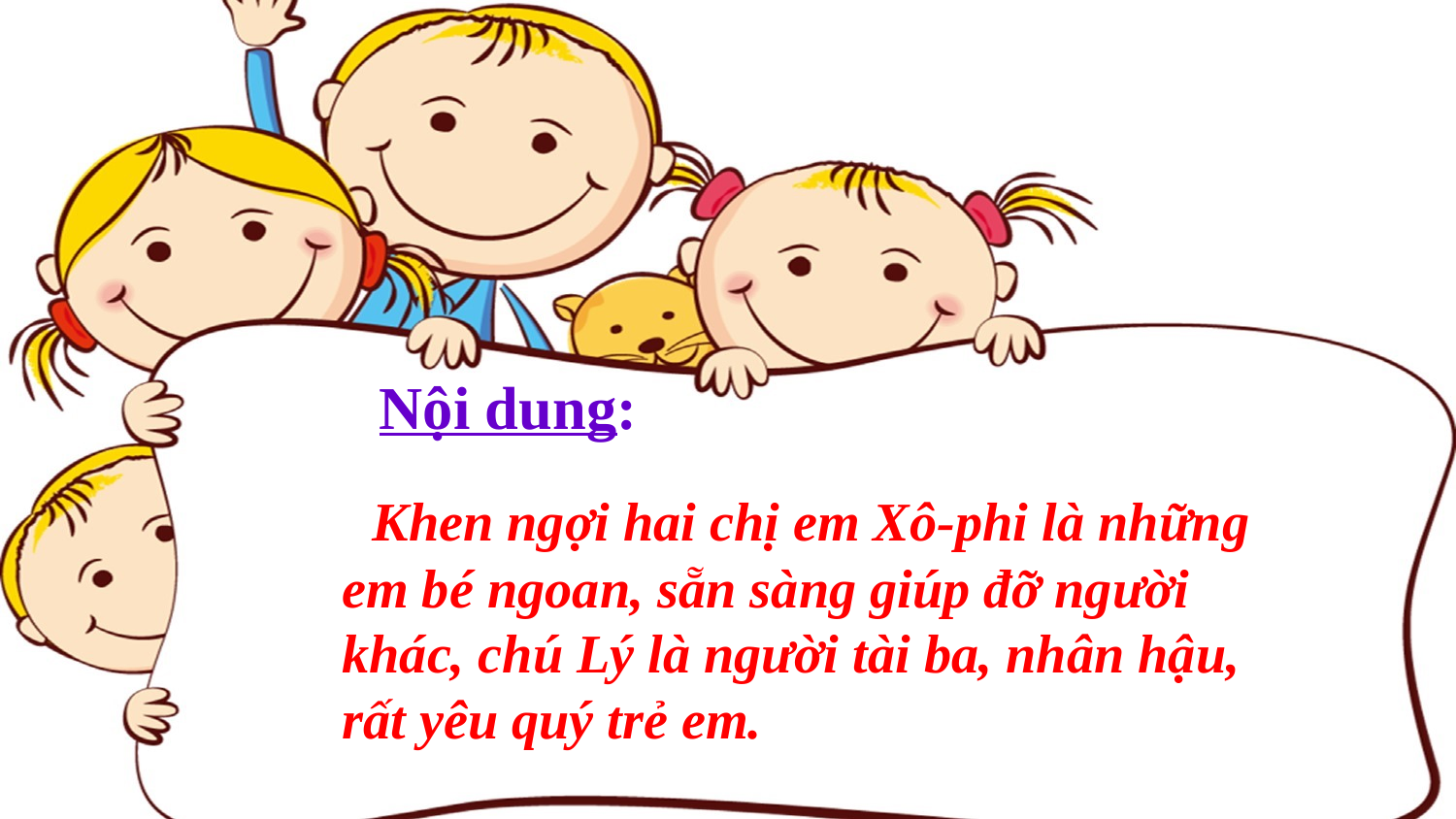

Nội dung:
  Khen ngợi hai chị em Xô-phi là những em bé ngoan, sẵn sàng giúp đỡ người khác, chú Lý là người tài ba, nhân hậu, rất yêu quý trẻ em.